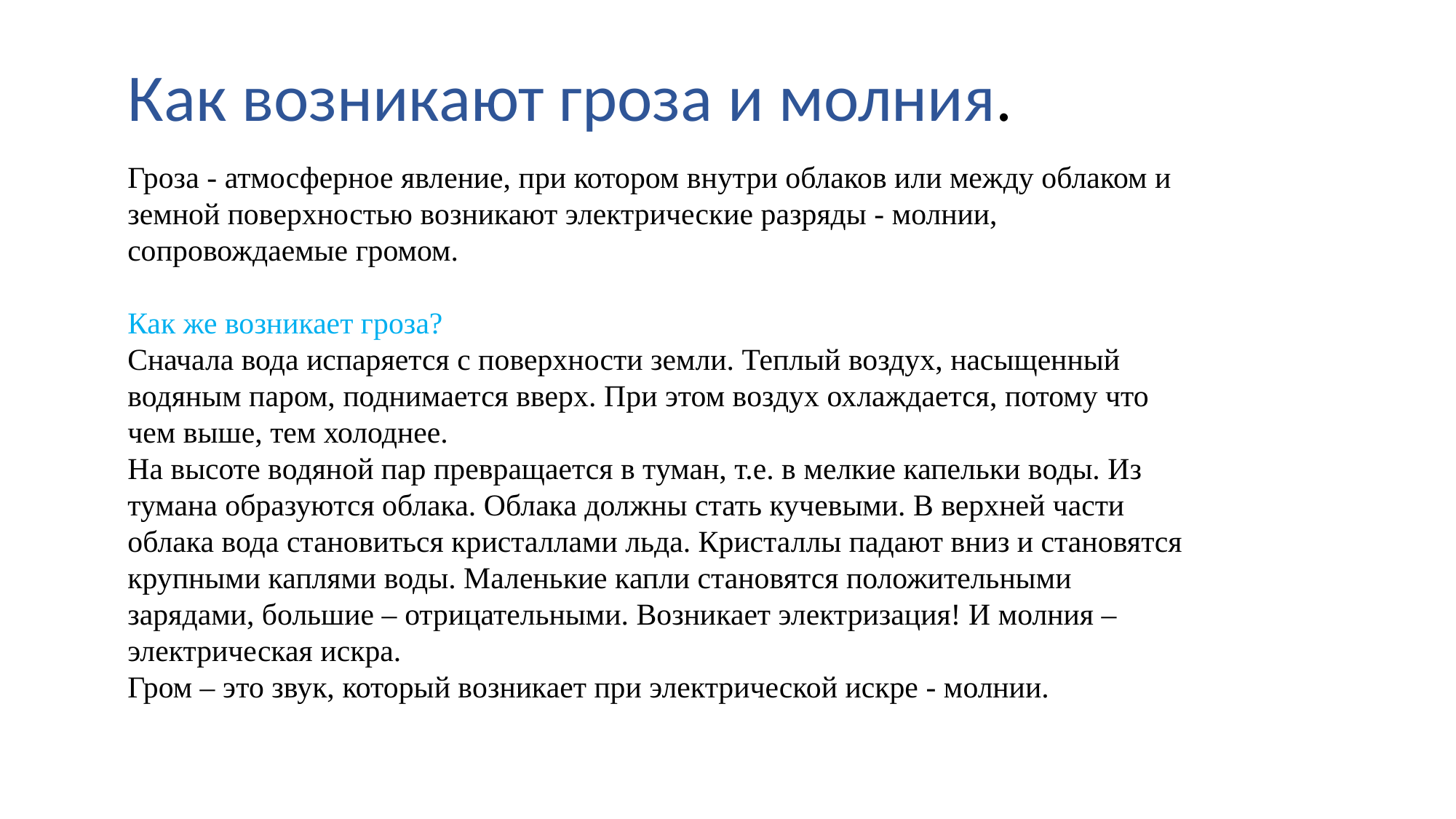

# Как возникают гроза и молния.
Гроза - атмосферное явление, при котором внутри облаков или между облаком и земной поверхностью возникают электрические разряды - молнии, сопровождаемые громом.

Как же возникает гроза?
Сначала вода испаряется с поверхности земли. Теплый воздух, насыщенный водяным паром, поднимается вверх. При этом воздух охлаждается, потому что чем выше, тем холоднее.
На высоте водяной пар превращается в туман, т.е. в мелкие капельки воды. Из тумана образуются облака. Облака должны стать кучевыми. В верхней части облака вода становиться кристаллами льда. Кристаллы падают вниз и становятся крупными каплями воды. Маленькие капли становятся положительными зарядами, большие – отрицательными. Возникает электризация! И молния – электрическая искра.
Гром – это звук, который возникает при электрической искре - молнии.